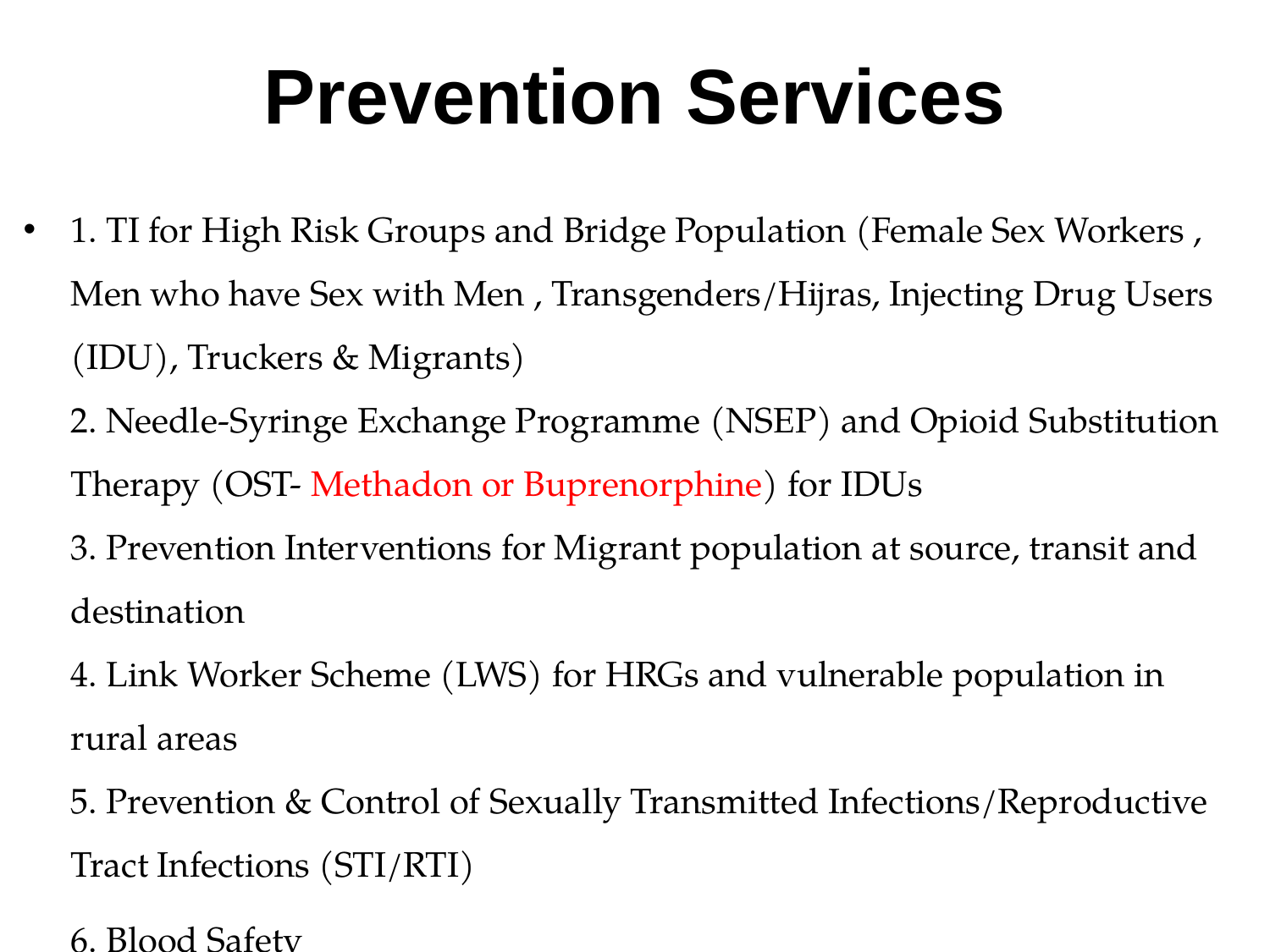

# Prevention Services
1. TI for High Risk Groups and Bridge Population (Female Sex Workers , Men who have Sex with Men , Transgenders/Hijras, Injecting Drug Users (IDU), Truckers & Migrants)
2. Needle-Syringe Exchange Programme (NSEP) and Opioid Substitution Therapy (OST- Methadon or Buprenorphine) for IDUs
3. Prevention Interventions for Migrant population at source, transit and destination
4. Link Worker Scheme (LWS) for HRGs and vulnerable population in rural areas
5. Prevention & Control of Sexually Transmitted Infections/Reproductive Tract Infections (STI/RTI)
6. Blood Safety